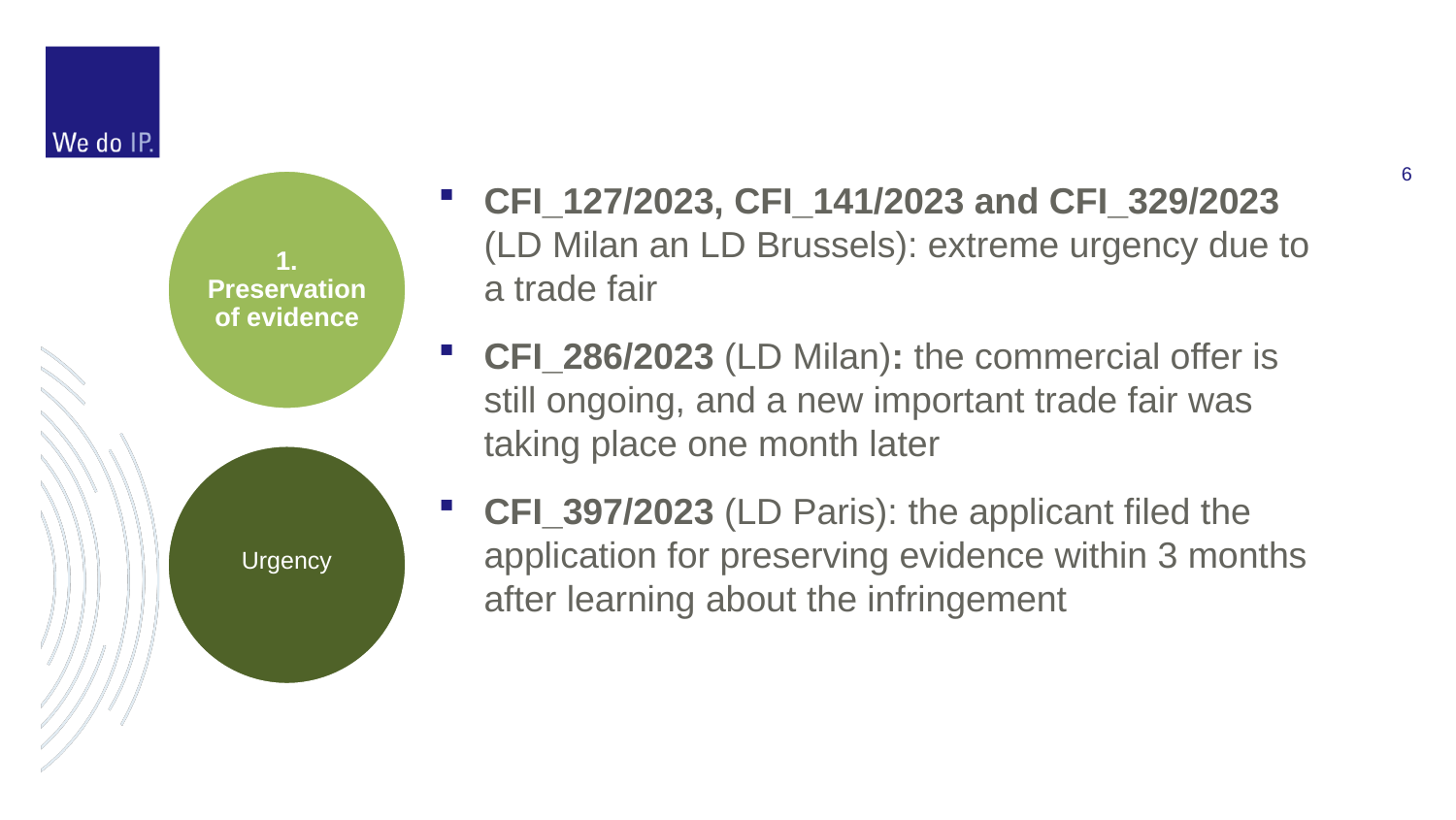

CFI_127/2023, CFI_141/2023 and CFI_329/2023 (LD Milan an LD Brussels): extreme urgency due to a trade fair
CFI_286/2023 (LD Milan): the commercial offer is still ongoing, and a new important trade fair was taking place one month later
CFI_397/2023 (LD Paris): the applicant filed the application for preserving evidence within 3 months after learning about the infringement

1. Preservation of evidence

Urgency